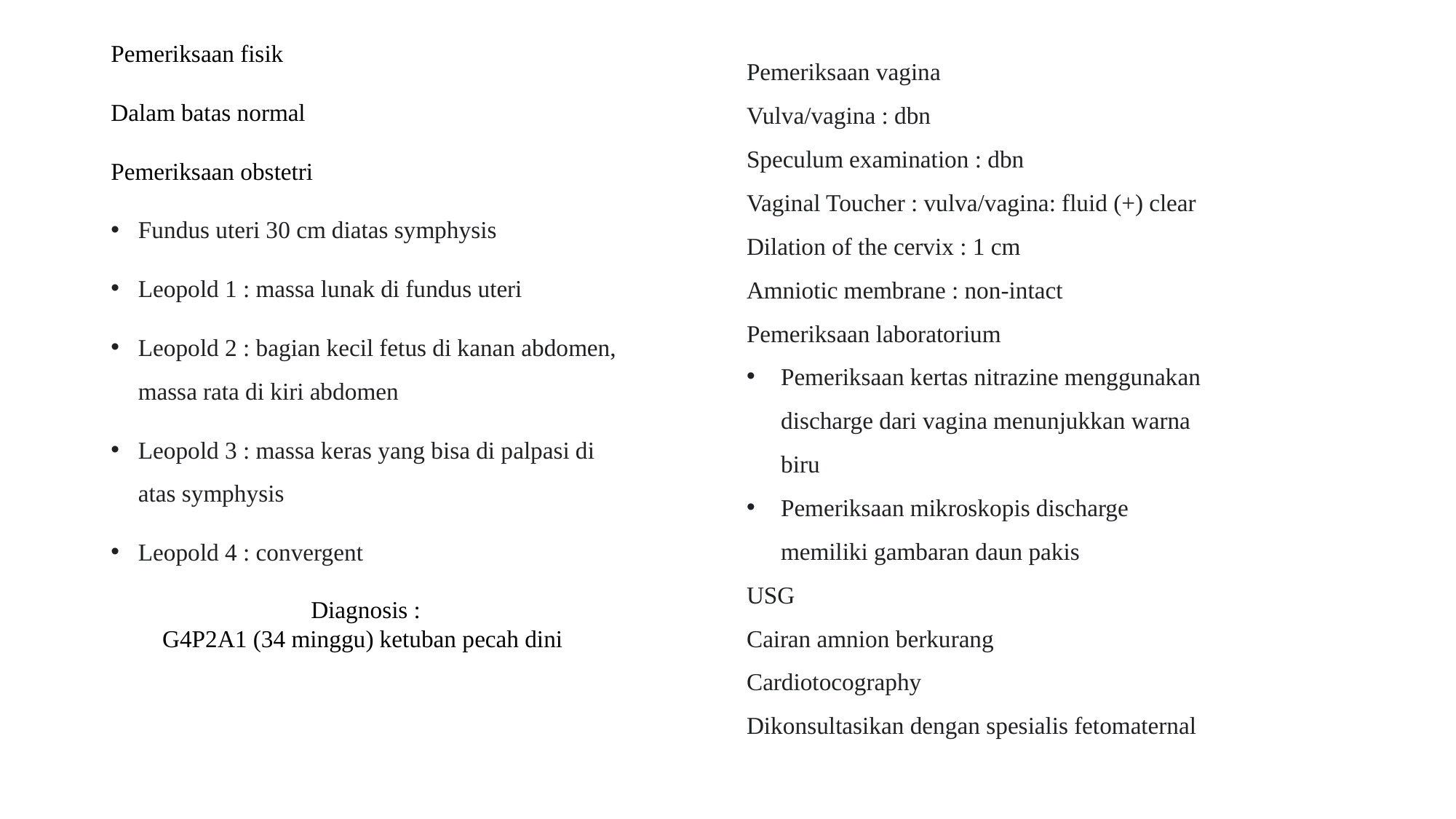

Pemeriksaan fisik
Dalam batas normal
Pemeriksaan obstetri
Fundus uteri 30 cm diatas symphysis
Leopold 1 : massa lunak di fundus uteri
Leopold 2 : bagian kecil fetus di kanan abdomen, massa rata di kiri abdomen
Leopold 3 : massa keras yang bisa di palpasi di atas symphysis
Leopold 4 : convergent
Pemeriksaan vagina
Vulva/vagina : dbn
Speculum examination : dbn
Vaginal Toucher : vulva/vagina: fluid (+) clear
Dilation of the cervix : 1 cm
Amniotic membrane : non-intact
Pemeriksaan laboratorium
Pemeriksaan kertas nitrazine menggunakan discharge dari vagina menunjukkan warna biru
Pemeriksaan mikroskopis discharge memiliki gambaran daun pakis
USG
Cairan amnion berkurang
Cardiotocography
Dikonsultasikan dengan spesialis fetomaternal

Diagnosis :
G4P2A1 (34 minggu) ketuban pecah dini